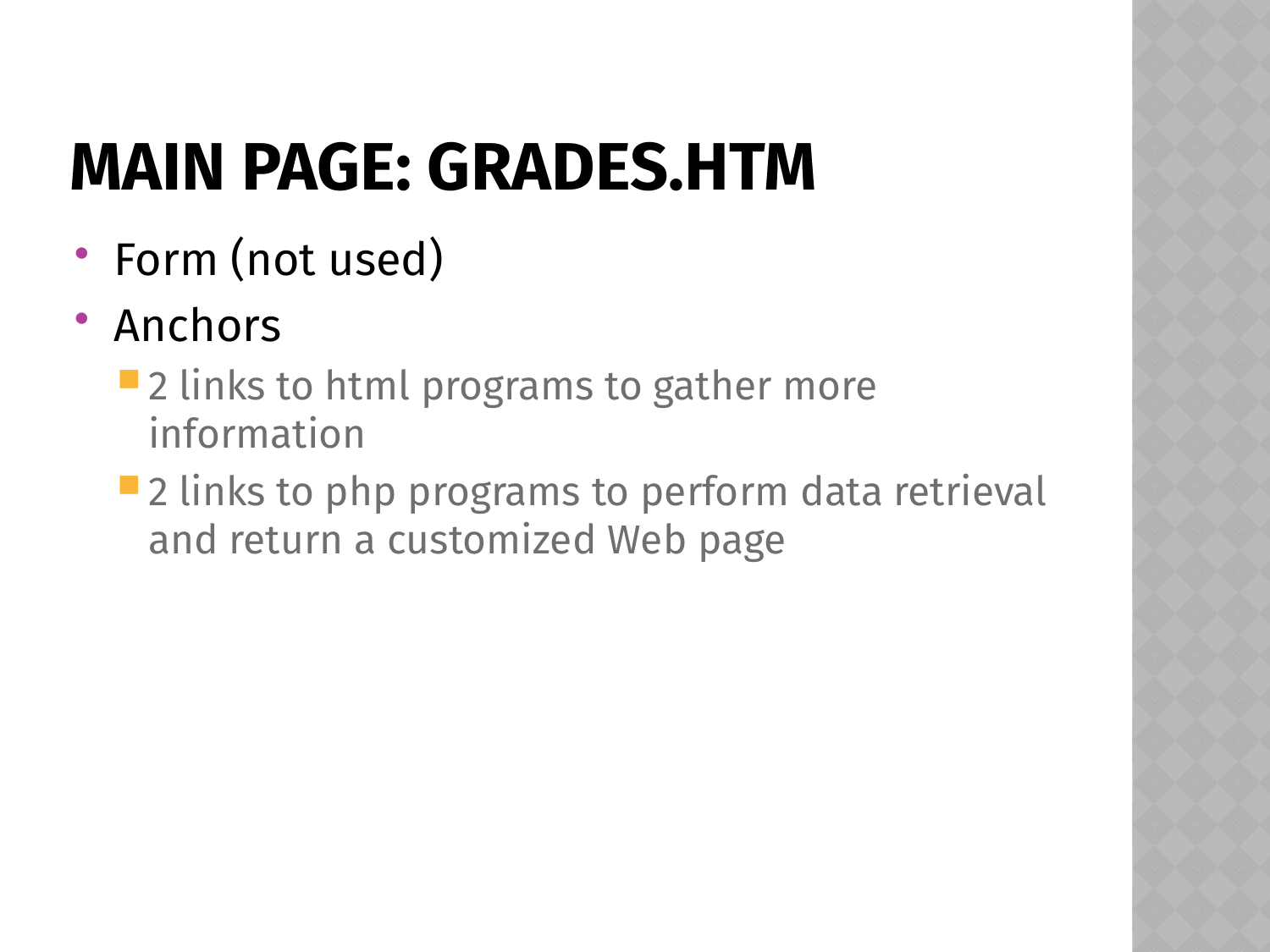

# Main Page: Grades.htm
Form (not used)
Anchors
2 links to html programs to gather more information
2 links to php programs to perform data retrieval and return a customized Web page